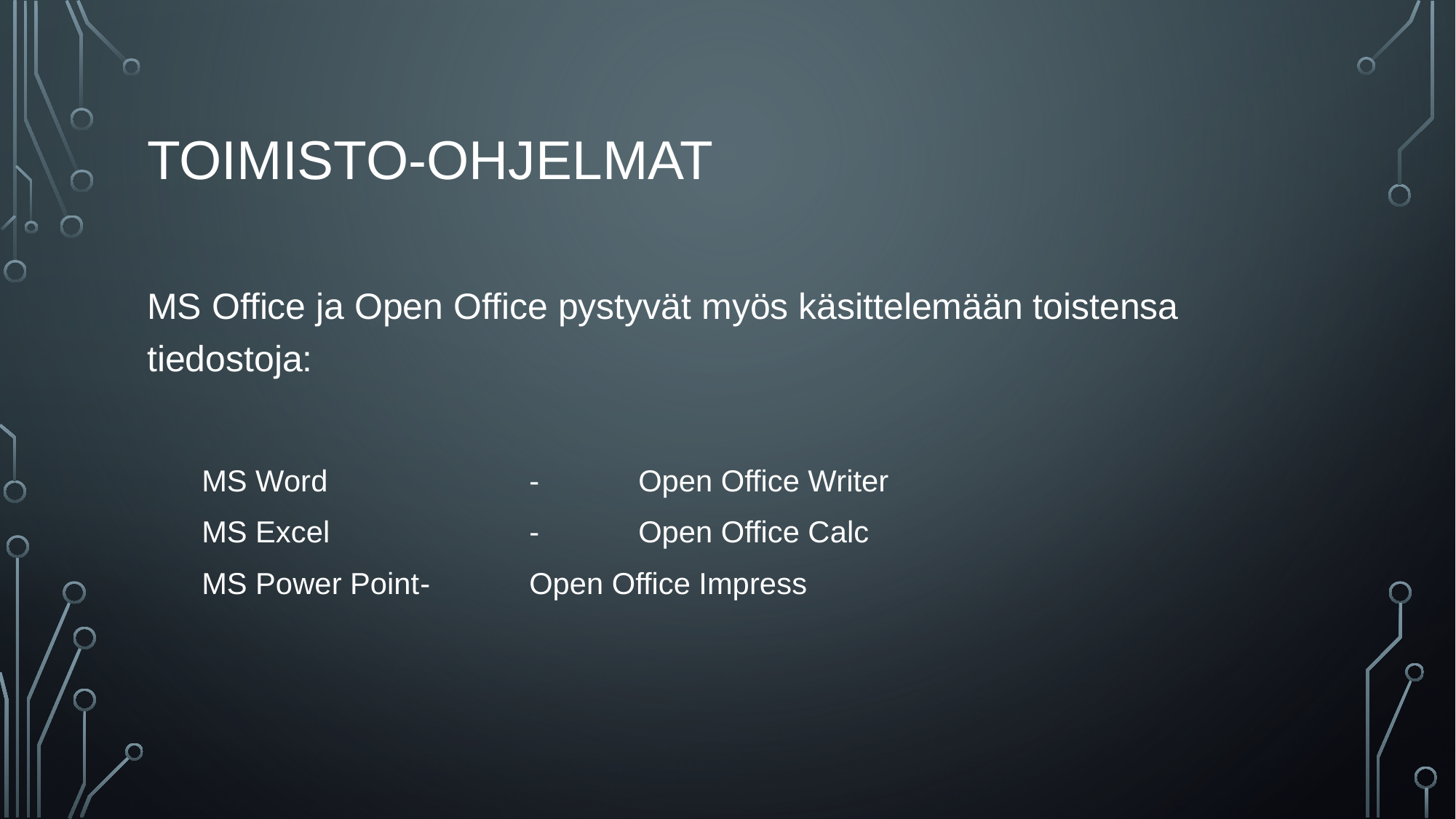

# Toimisto-ohjelmat
MS Office ja Open Office pystyvät myös käsittelemään toistensa tiedostoja:

MS Word		-	Open Office Writer
MS Excel		-	Open Office Calc
MS Power Point	-	Open Office Impress